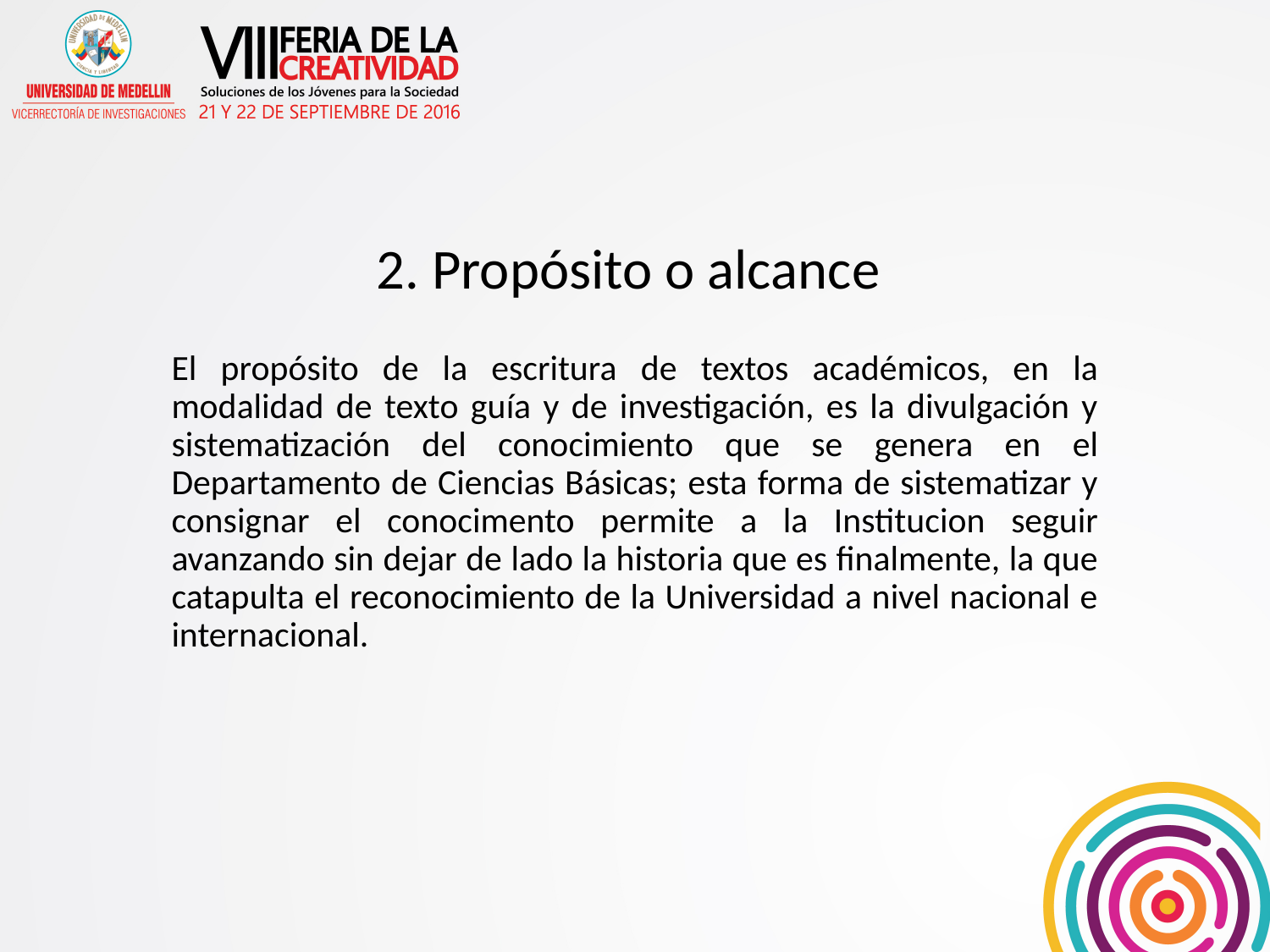

# 2. Propósito o alcance
El propósito de la escritura de textos académicos, en la modalidad de texto guía y de investigación, es la divulgación y sistematización del conocimiento que se genera en el Departamento de Ciencias Básicas; esta forma de sistematizar y consignar el conocimento permite a la Institucion seguir avanzando sin dejar de lado la historia que es finalmente, la que catapulta el reconocimiento de la Universidad a nivel nacional e internacional.